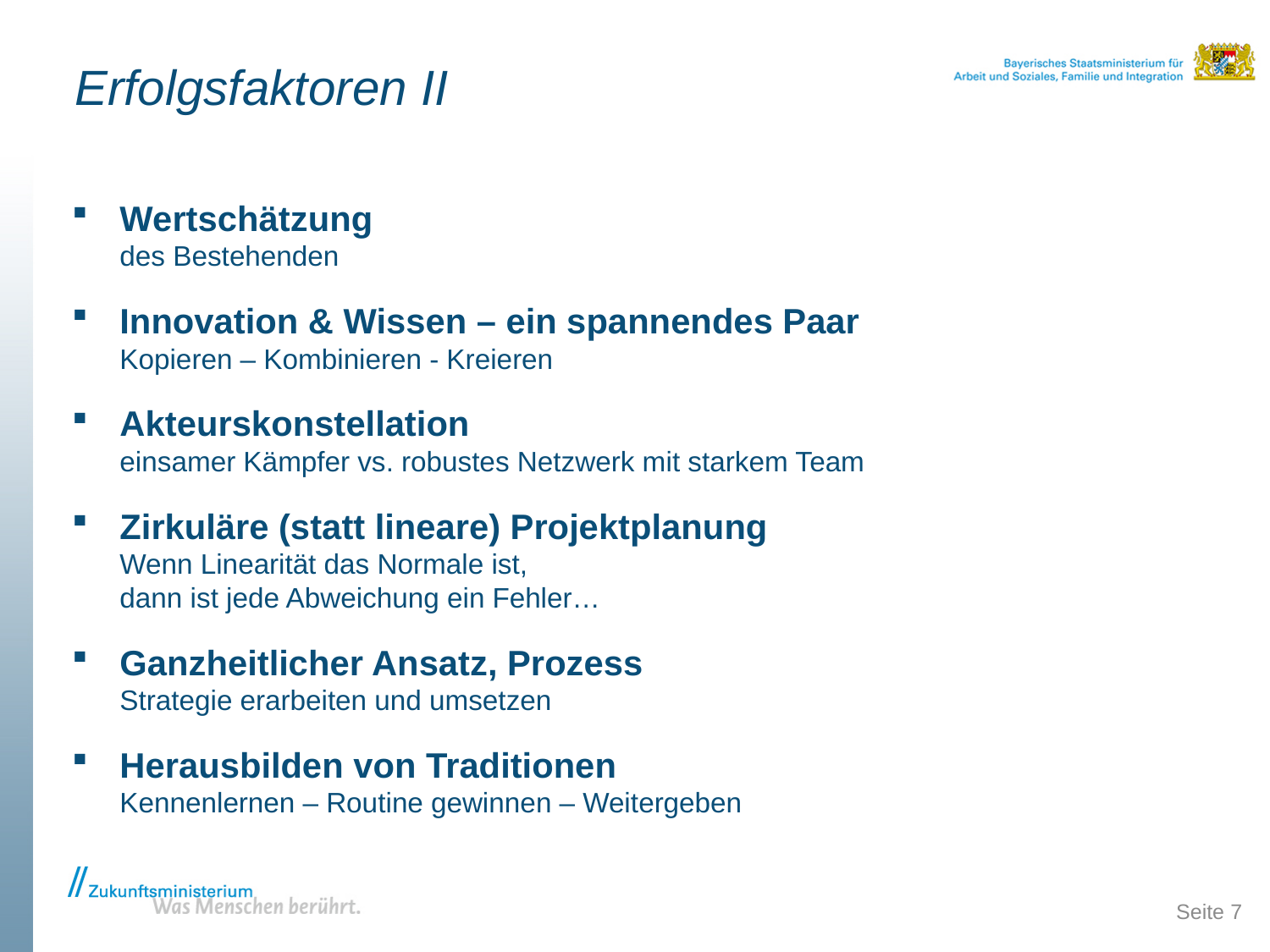

# Erfolgsfaktoren II
Wertschätzung
des Bestehenden
Innovation & Wissen – ein spannendes Paar
Kopieren – Kombinieren - Kreieren
Akteurskonstellation
einsamer Kämpfer vs. robustes Netzwerk mit starkem Team
Zirkuläre (statt lineare) Projektplanung
Wenn Linearität das Normale ist,
dann ist jede Abweichung ein Fehler…
Ganzheitlicher Ansatz, Prozess
Strategie erarbeiten und umsetzen
Herausbilden von Traditionen
Kennenlernen – Routine gewinnen – Weitergeben

Seite 7